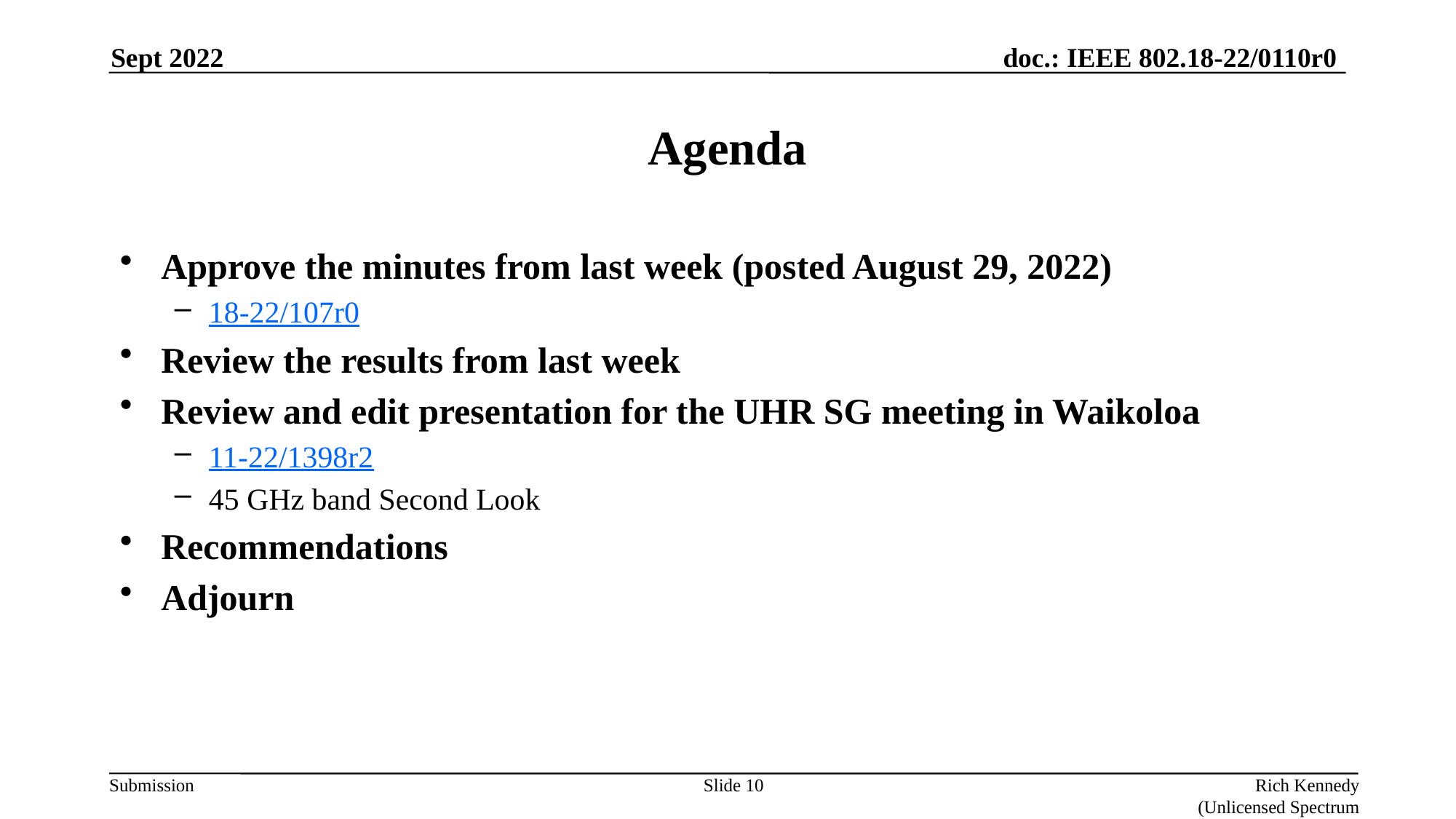

Sept 2022
# Agenda
Approve the minutes from last week (posted August 29, 2022)
18-22/107r0
Review the results from last week
Review and edit presentation for the UHR SG meeting in Waikoloa
11-22/1398r2
45 GHz band Second Look
Recommendations
Adjourn

Slide 10
Rich Kennedy (Unlicensed Spectrum Advocates)